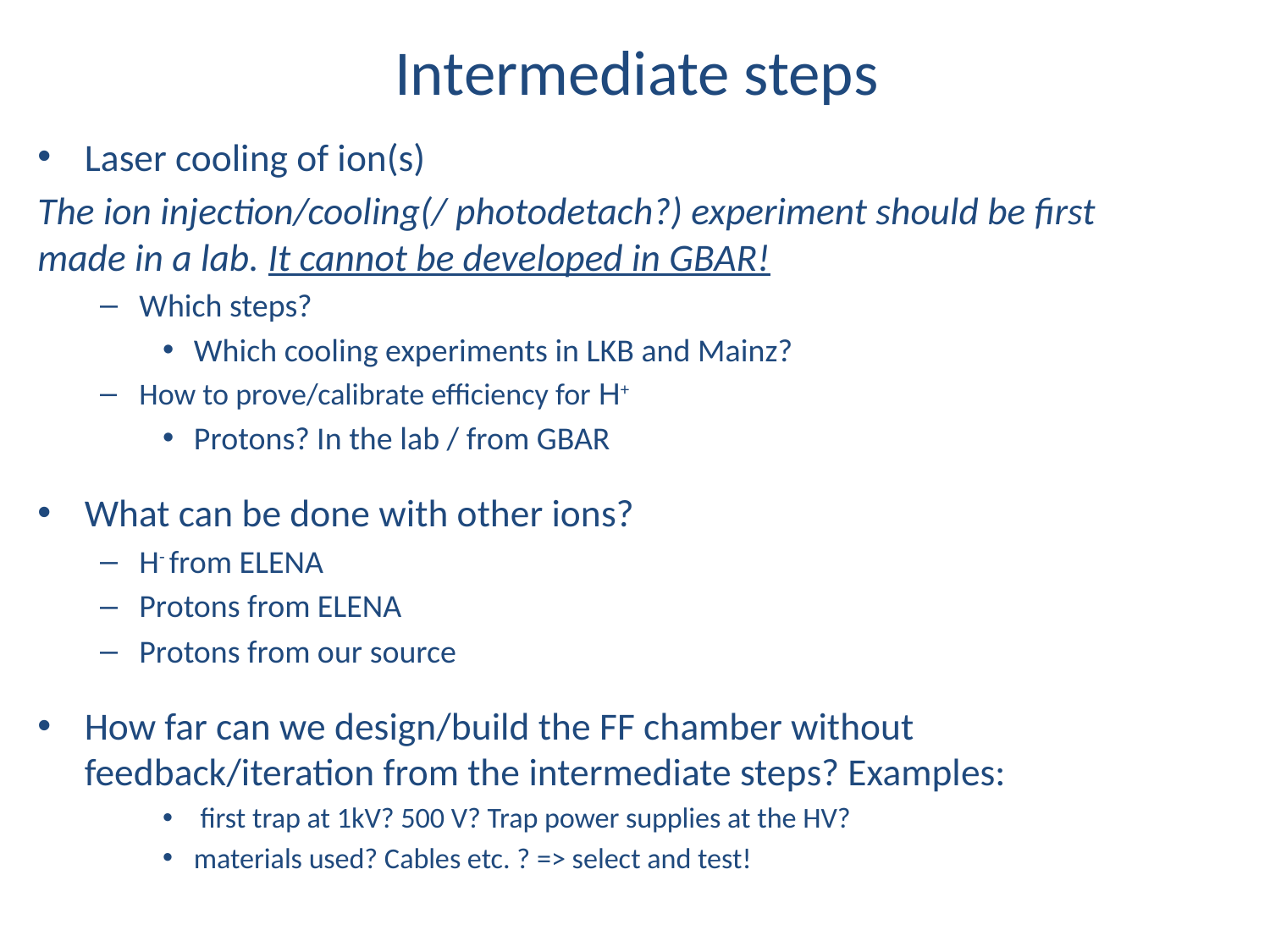

# Intermediate steps
Laser cooling of ion(s)
The ion injection/cooling(/ photodetach?) experiment should be first made in a lab. It cannot be developed in GBAR!
Which steps?
Which cooling experiments in LKB and Mainz?
How to prove/calibrate efficiency for H+
Protons? In the lab / from GBAR

What can be done with other ions?
H- from ELENA
Protons from ELENA
Protons from our source

How far can we design/build the FF chamber without feedback/iteration from the intermediate steps? Examples:
 first trap at 1kV? 500 V? Trap power supplies at the HV?
materials used? Cables etc. ? => select and test!